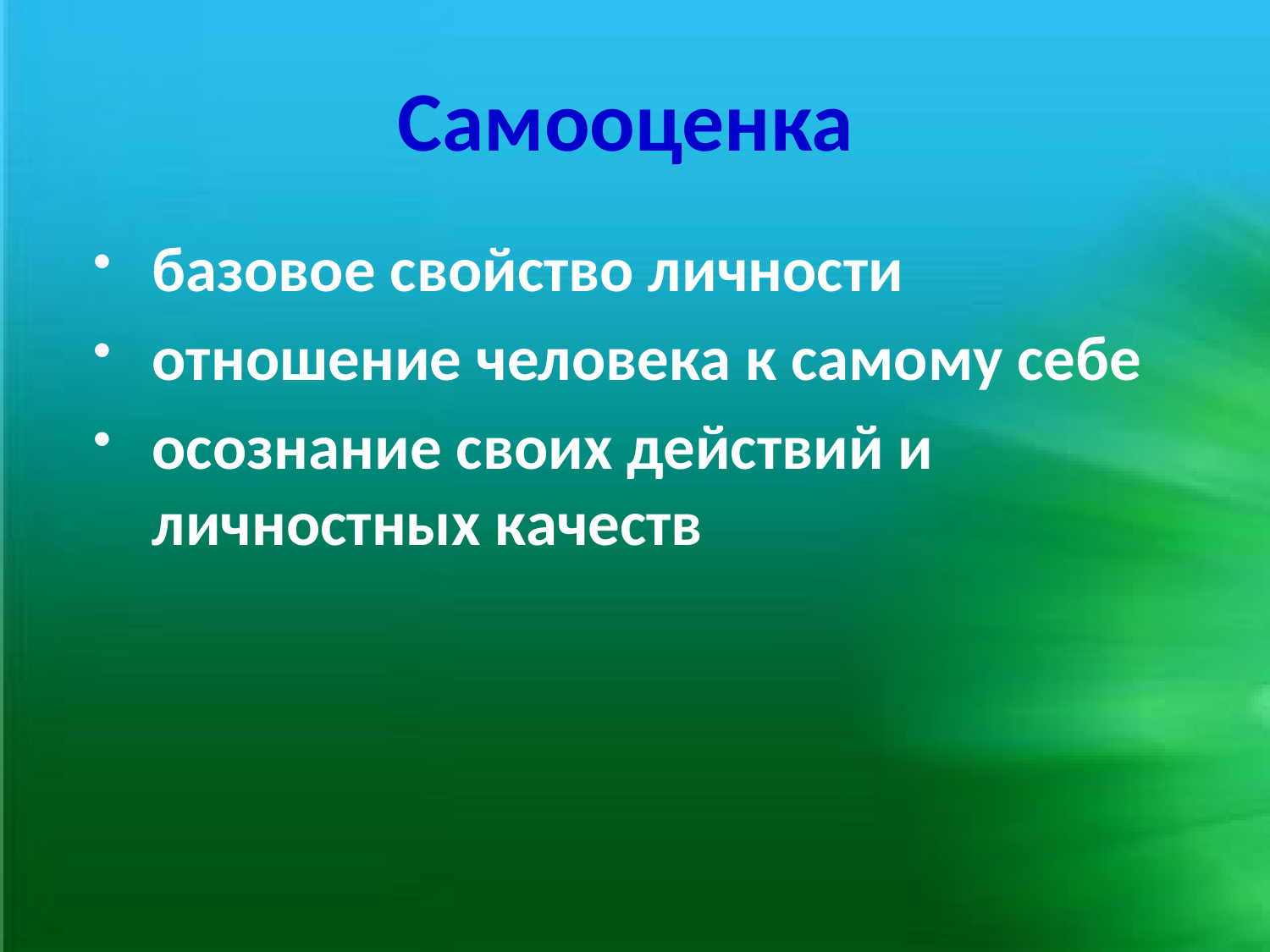

# Самооценка
базовое свойство личности
отношение человека к самому себе
осознание своих действий и личностных качеств